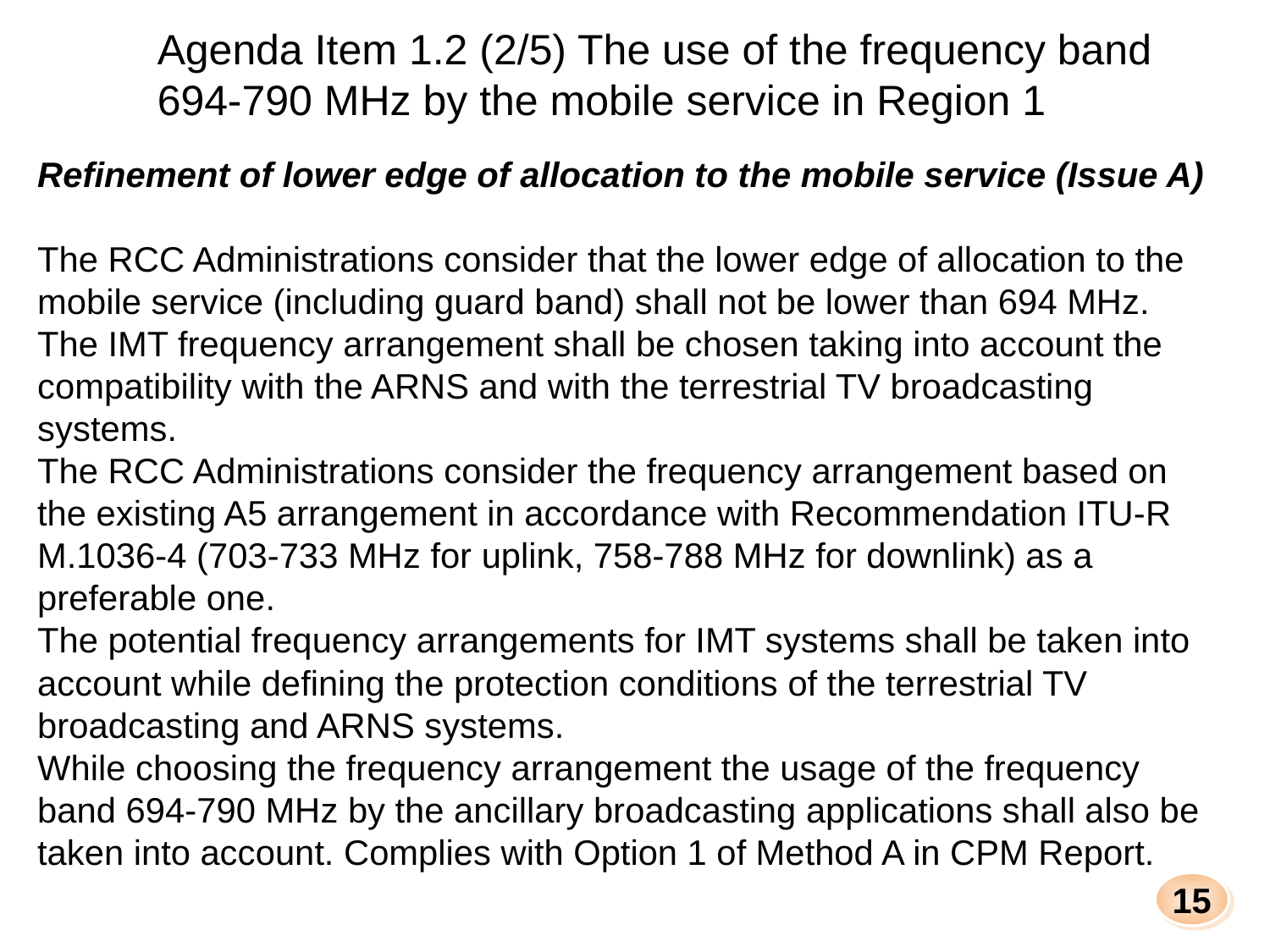

Agenda Item 1.2 (2/5) The use of the frequency band 694-790 MHz by the mobile service in Region 1
Refinement of lower edge of allocation to the mobile service (Issue A)

The RCC Administrations consider that the lower edge of allocation to the mobile service (including guard band) shall not be lower than 694 MHz.
The IMT frequency arrangement shall be chosen taking into account the compatibility with the ARNS and with the terrestrial TV broadcasting systems.
The RCC Administrations consider the frequency arrangement based on the existing A5 arrangement in accordance with Recommendation ITU-R M.1036-4 (703-733 MHz for uplink, 758-788 MHz for downlink) as a preferable one.
The potential frequency arrangements for IMT systems shall be taken into account while defining the protection conditions of the terrestrial TV broadcasting and ARNS systems.
While choosing the frequency arrangement the usage of the frequency band 694-790 MHz by the ancillary broadcasting applications shall also be taken into account. Complies with Option 1 of Method A in CPM Report.
15